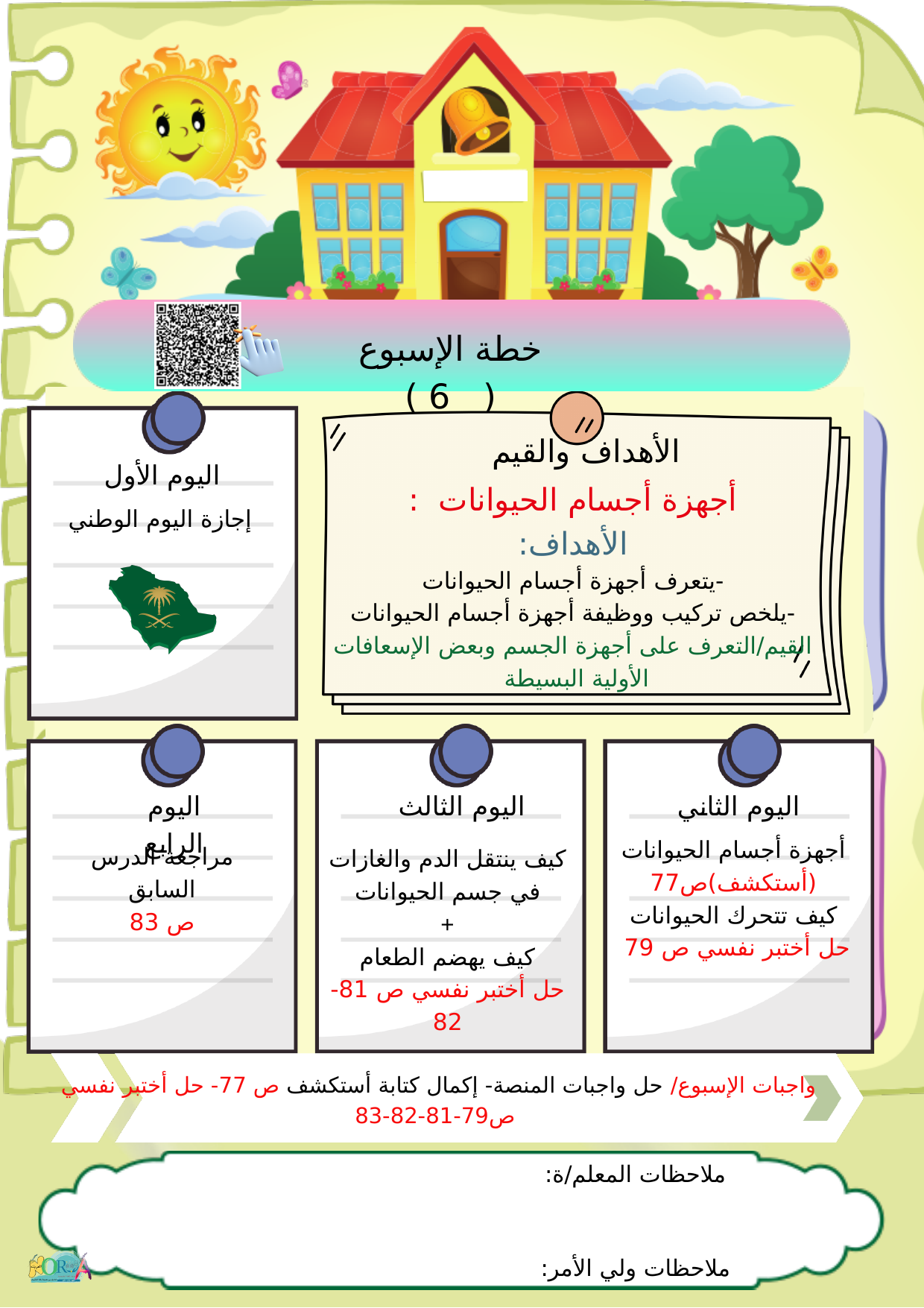

خطة الإسبوع (   6 )

الأهداف والقيم
اليوم الأول
أجهزة أجسام الحيوانات  :
الأهداف:
-يتعرف أجهزة أجسام الحيوانات
-يلخص تركيب ووظيفة أجهزة أجسام الحيوانات
القيم/التعرف على أجهزة الجسم وبعض الإسعافات الأولية البسيطة
إجازة اليوم الوطني

اليوم الرابع
اليوم الثالث
اليوم الثاني
أجهزة أجسام الحيوانات (أستكشف)ص77
كيف تتحرك الحيوانات
حل أختبر نفسي ص 79

مراجعة الدرس
السابق
ص 83
كيف ينتقل الدم والغازات في جسم الحيوانات
+
كيف يهضم الطعام
حل أختبر نفسي ص 81-82

واجبات الإسبوع/ حل واجبات المنصة- إكمال كتابة أستكشف ص 77- حل أختبر نفسي
ص79-81-82-83

ملاحظات المعلم/ة:
ملاحظات ولي الأمر: